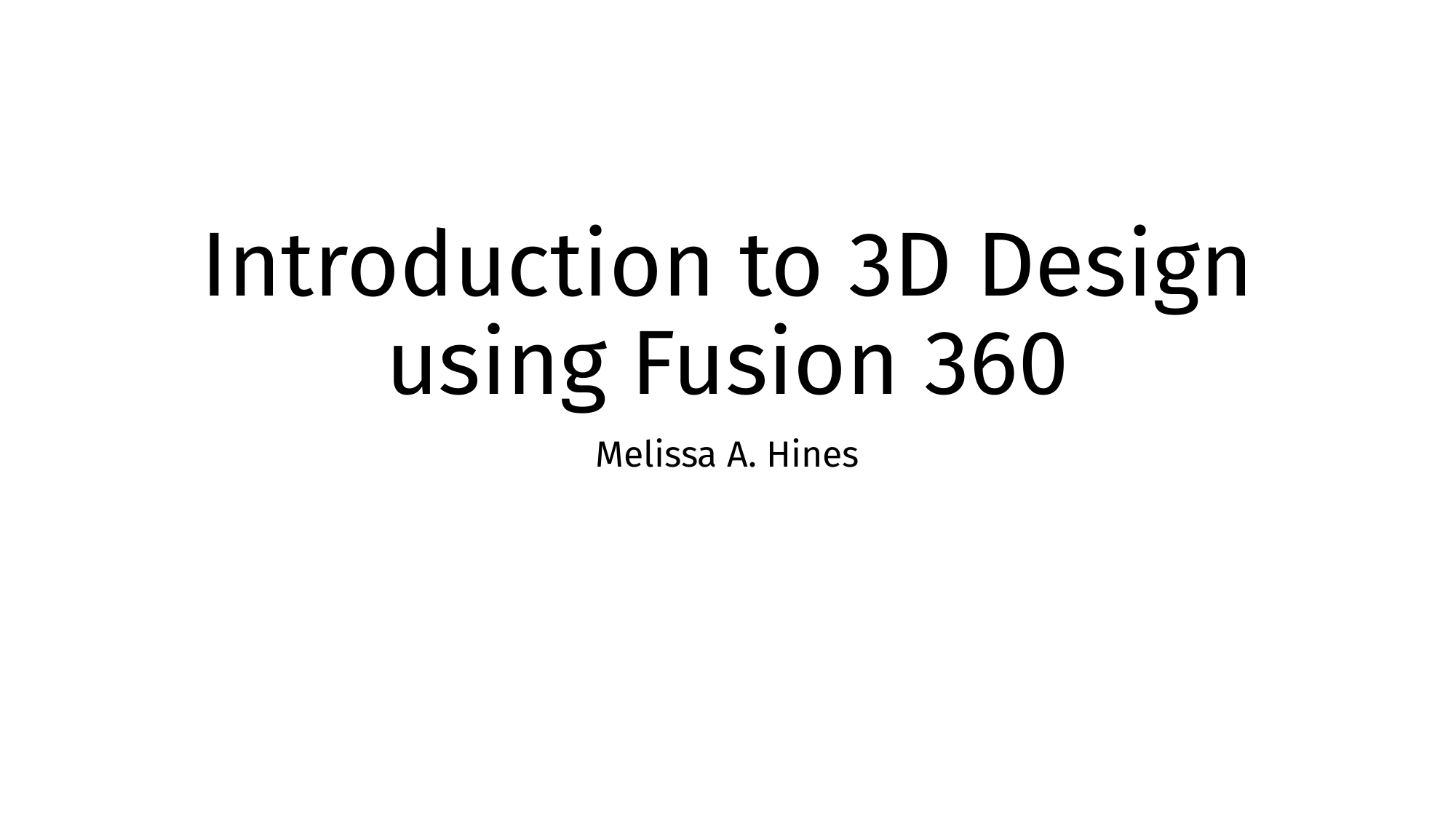

# Introduction to 3D Design using Fusion 360
Melissa A. Hines